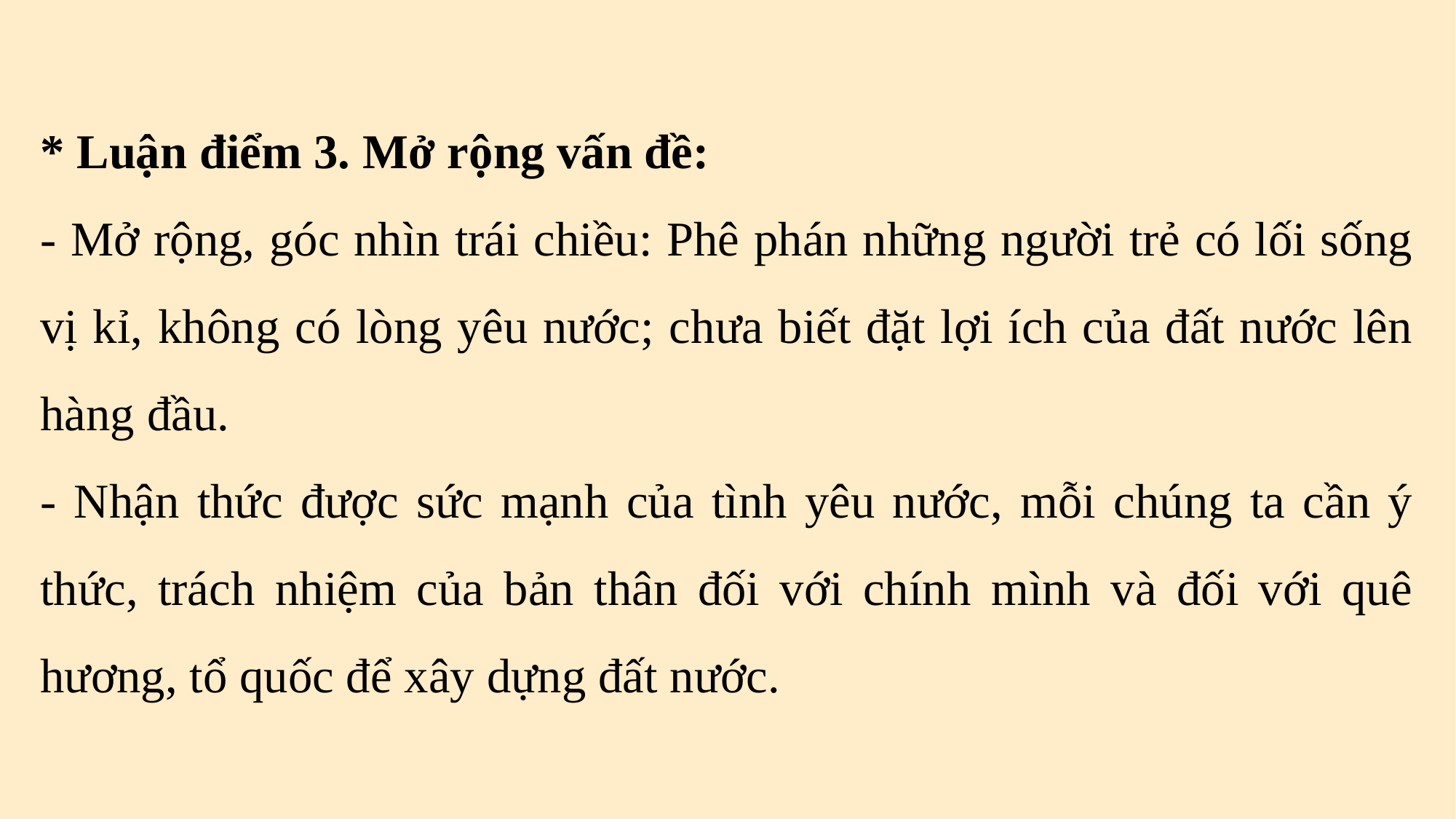

* Luận điểm 3. Mở rộng vấn đề:
- Mở rộng, góc nhìn trái chiều: Phê phán những người trẻ có lối sống vị kỉ, không có lòng yêu nước; chưa biết đặt lợi ích của đất nước lên hàng đầu.
- Nhận thức được sức mạnh của tình yêu nước, mỗi chúng ta cần ý thức, trách nhiệm của bản thân đối với chính mình và đối với quê hương, tổ quốc để xây dựng đất nước.